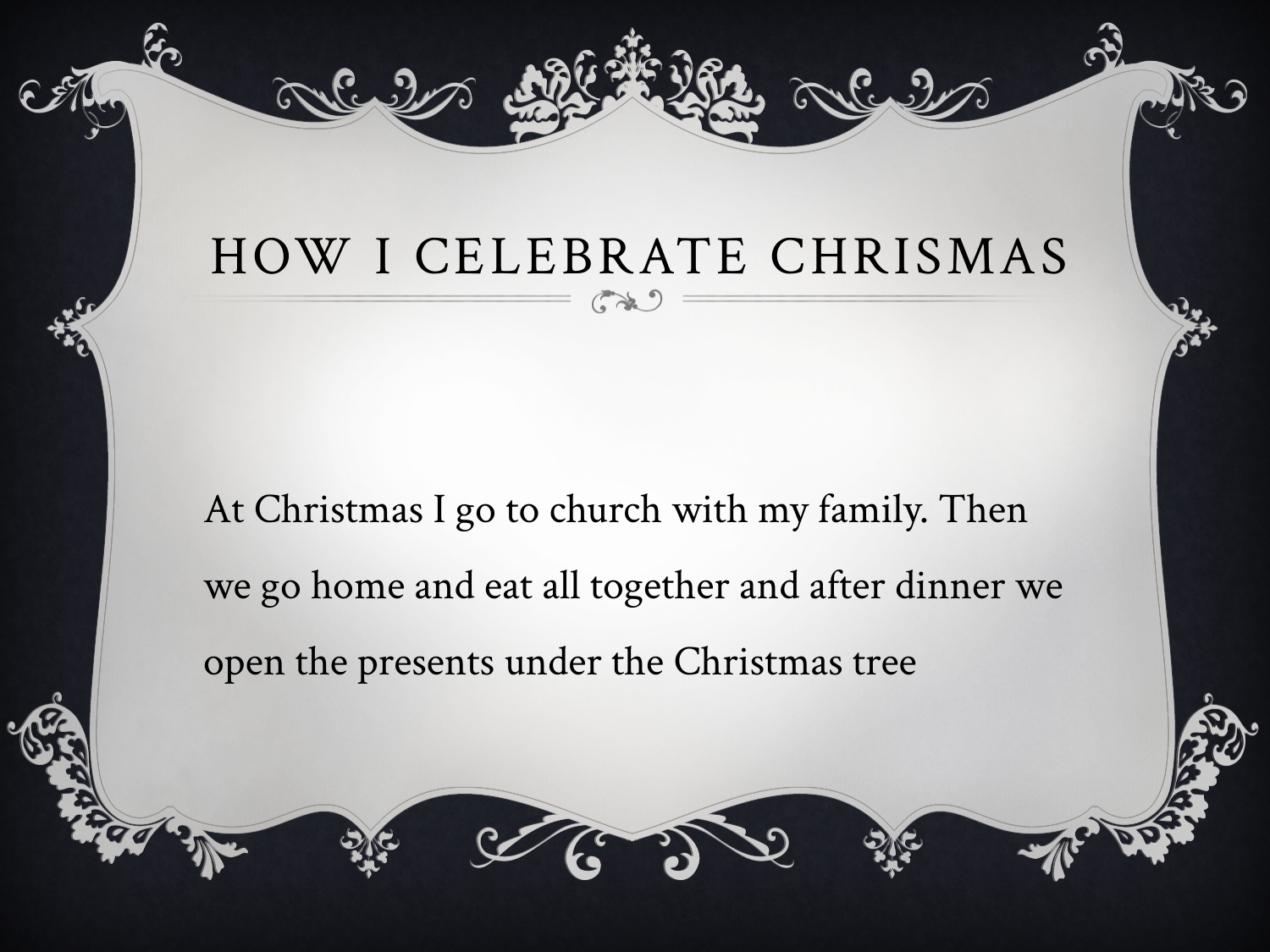

# How i celebrate Chrismas

At Christmas I go to church with my family. Then we go home and eat all together and after dinner we open the presents under the Christmas tree